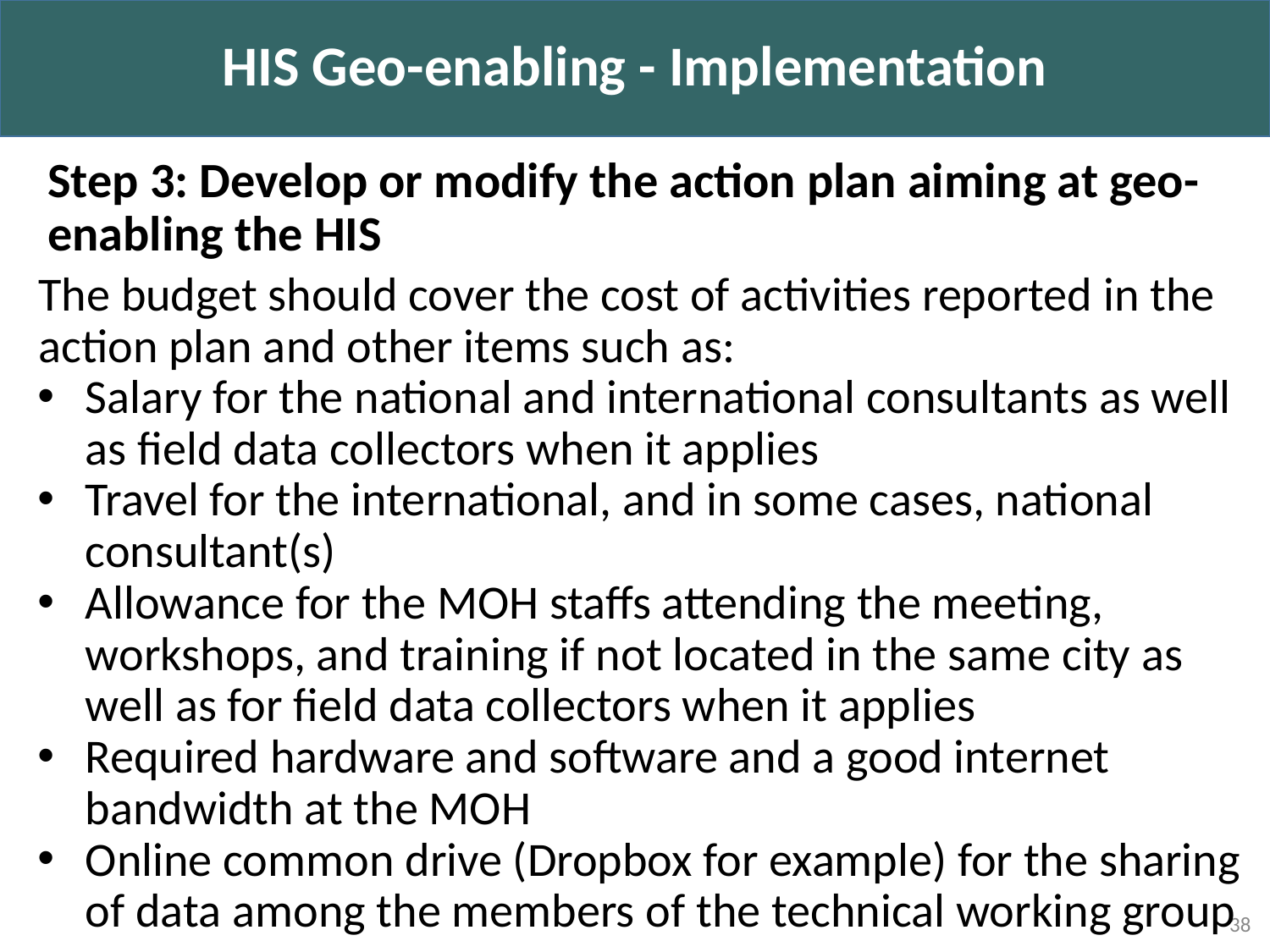

HIS Geo-enabling - Implementation
Step 3: Develop or modify the action plan aiming at geo-enabling the HIS
The budget should cover the cost of activities reported in the action plan and other items such as:
Salary for the national and international consultants as well as field data collectors when it applies
Travel for the international, and in some cases, national consultant(s)
Allowance for the MOH staffs attending the meeting, workshops, and training if not located in the same city as well as for field data collectors when it applies
Required hardware and software and a good internet bandwidth at the MOH
Online common drive (Dropbox for example) for the sharing of data among the members of the technical working group
38